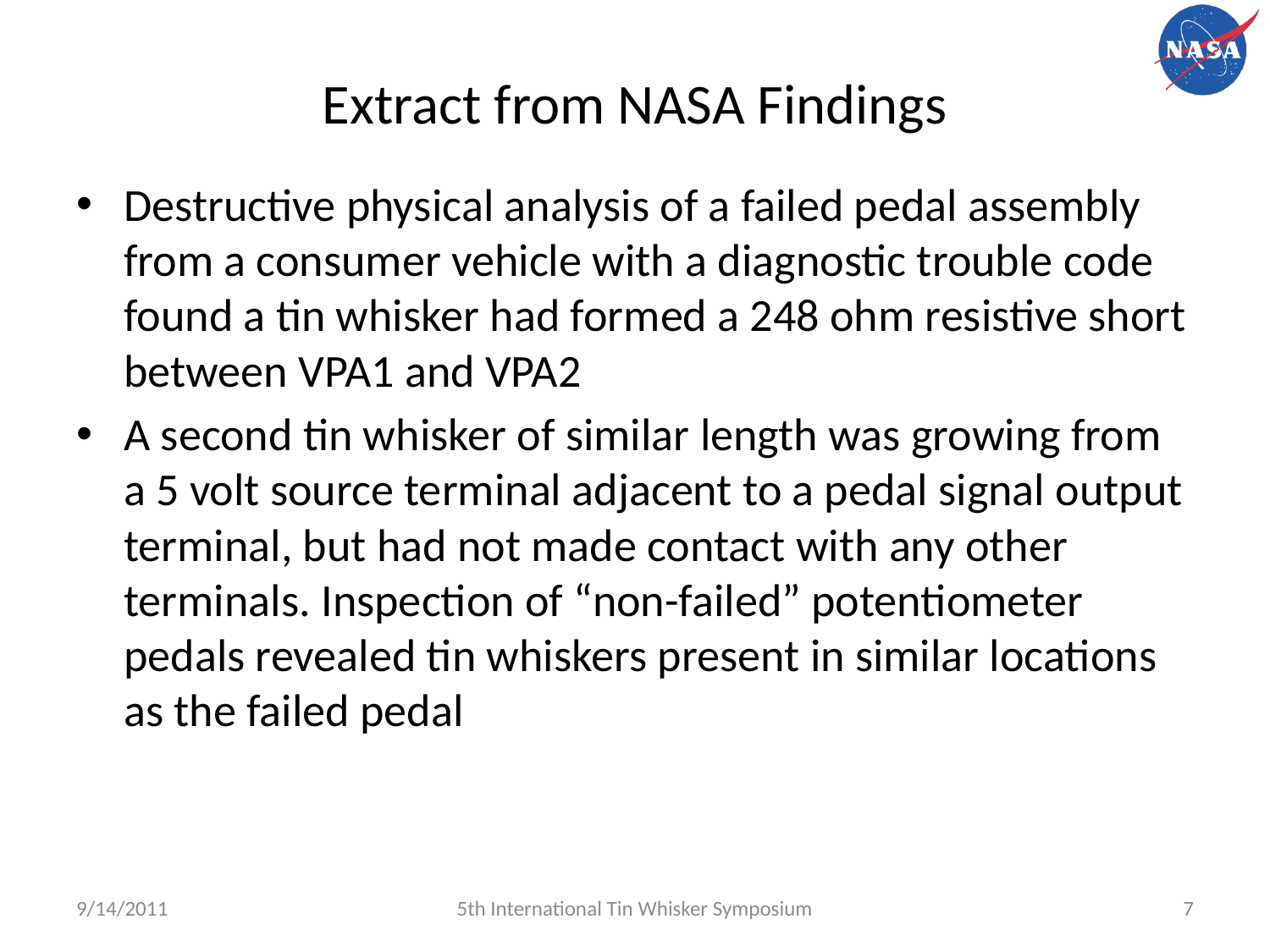

# Extract from NASA Findings
Destructive physical analysis of a failed pedal assembly from a consumer vehicle with a diagnostic trouble code found a tin whisker had formed a 248 ohm resistive short between VPA1 and VPA2
A second tin whisker of similar length was growing from a 5 volt source terminal adjacent to a pedal signal output terminal, but had not made contact with any other terminals. Inspection of “non-failed” potentiometer pedals revealed tin whiskers present in similar locations as the failed pedal
9/14/2011
5th International Tin Whisker Symposium
7